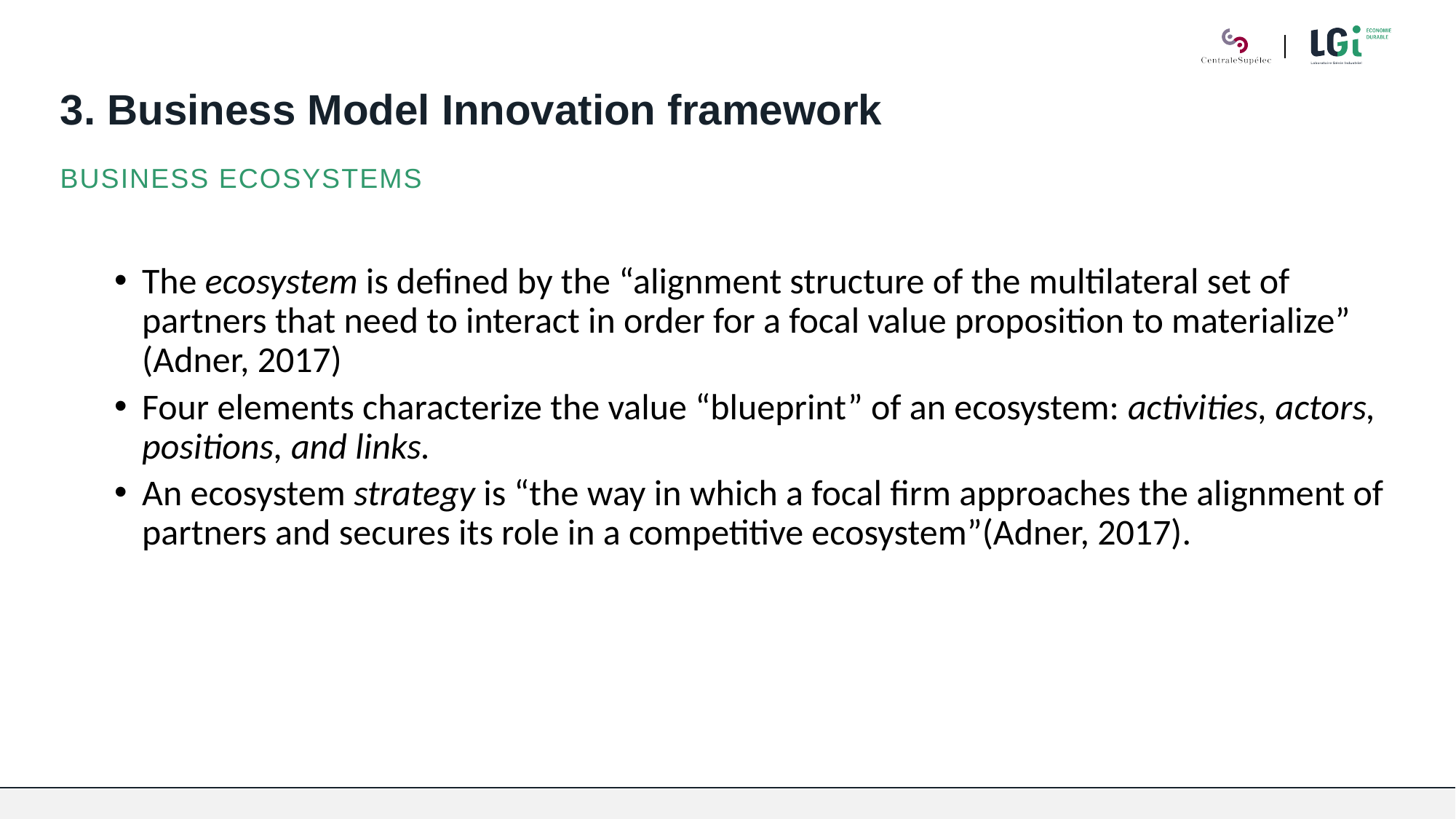

# 3. Business Model Innovation framework
Business ecosystems

The ecosystem is defined by the “alignment structure of the multilateral set of partners that need to interact in order for a focal value proposition to materialize” (Adner, 2017)
Four elements characterize the value “blueprint” of an ecosystem: activities, actors, positions, and links.
An ecosystem strategy is “the way in which a focal firm approaches the alignment of partners and secures its role in a competitive ecosystem”(Adner, 2017).